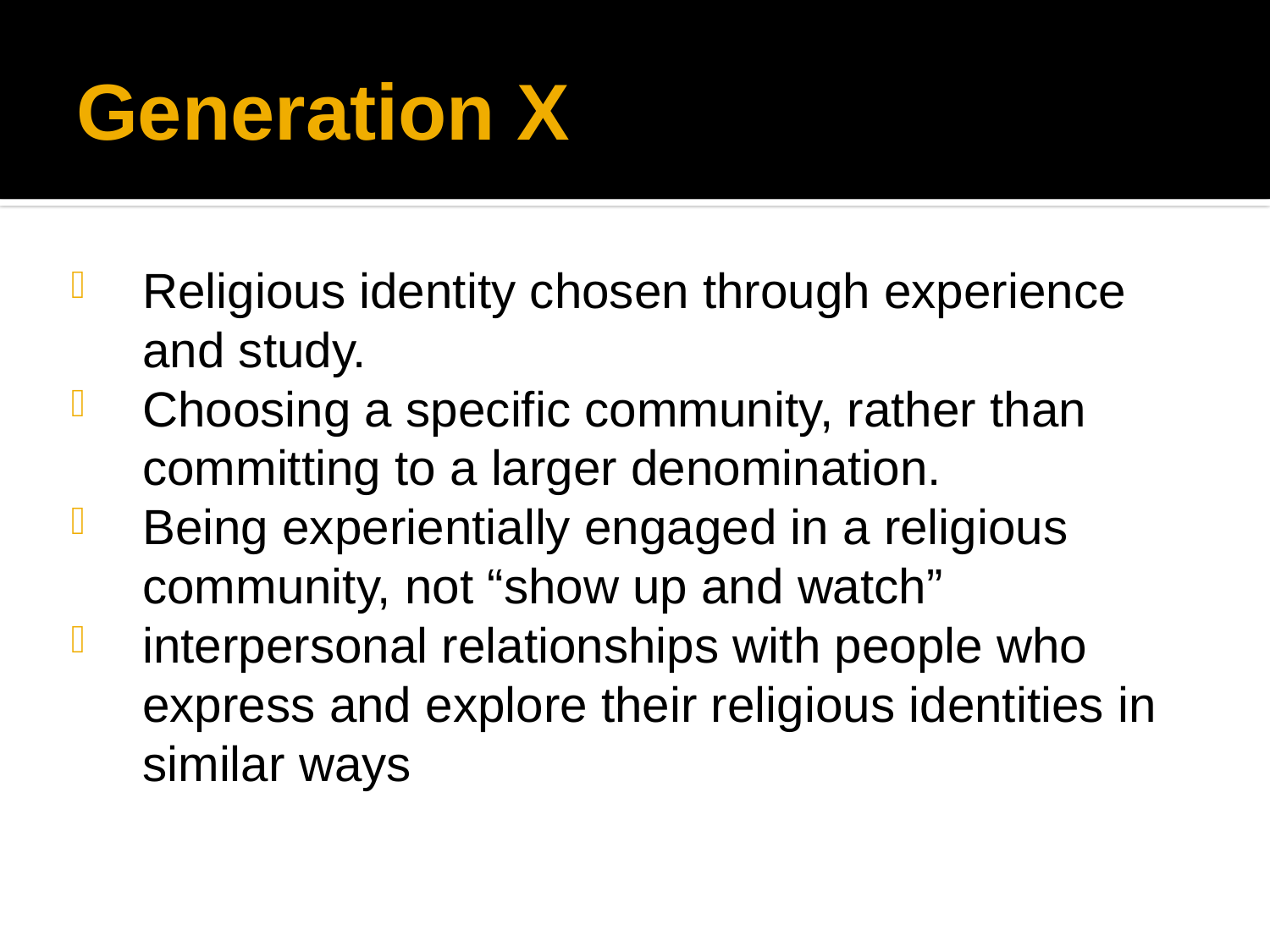

# Generation X
Religious identity chosen through experience and study.
Choosing a specific community, rather than committing to a larger denomination.
Being experientially engaged in a religious community, not “show up and watch”
interpersonal relationships with people who express and explore their religious identities in similar ways